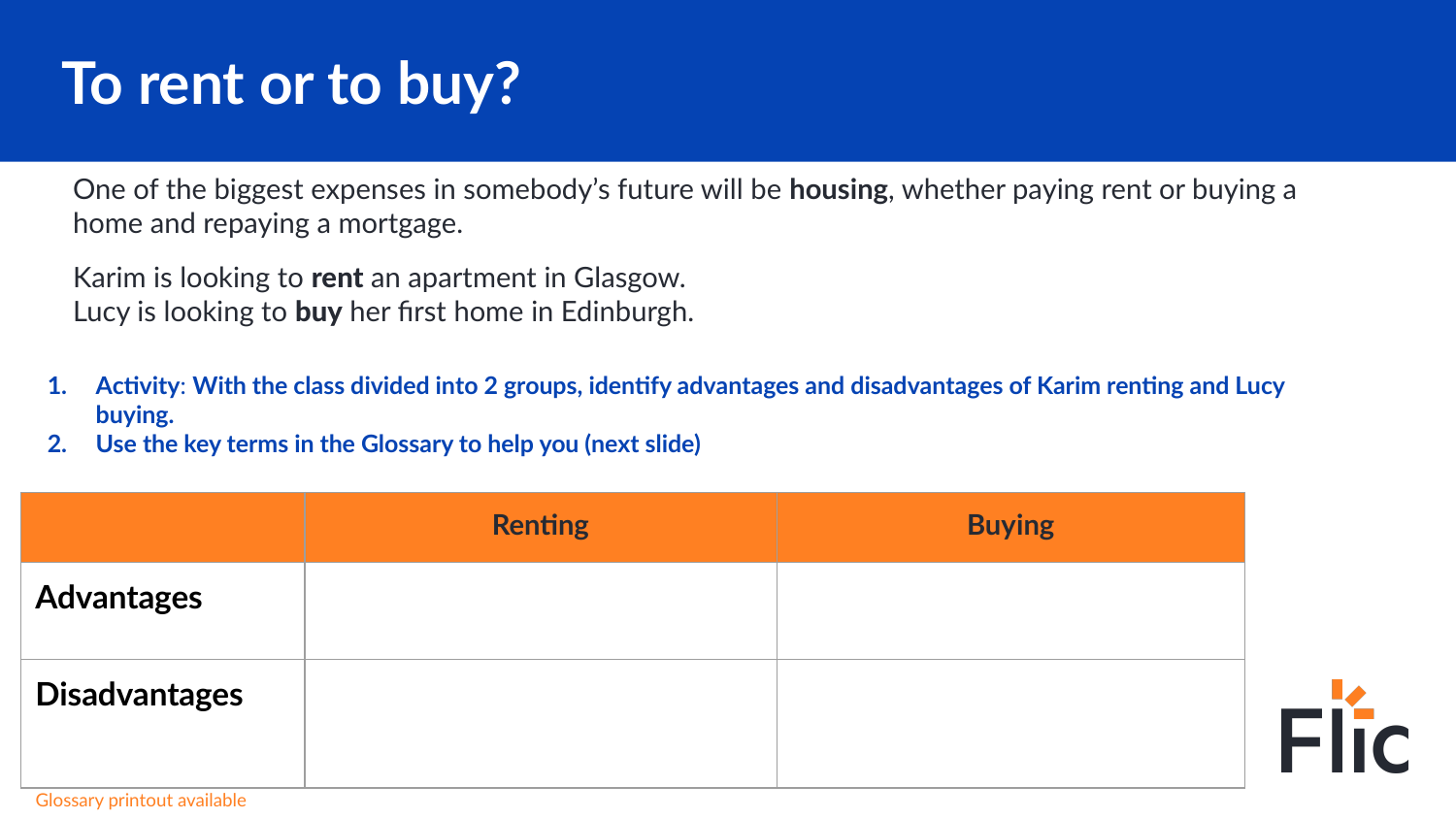

# To rent or to buy?
One of the biggest expenses in somebody’s future will be housing, whether paying rent or buying a home and repaying a mortgage.
Karim is looking to rent an apartment in Glasgow.
Lucy is looking to buy her first home in Edinburgh.
Activity: With the class divided into 2 groups, identify advantages and disadvantages of Karim renting and Lucy buying.
Use the key terms in the Glossary to help you (next slide)
|  | Renting | Buying |
| --- | --- | --- |
| Advantages |  |  |
| Disadvantages |  |  |
Glossary printout available